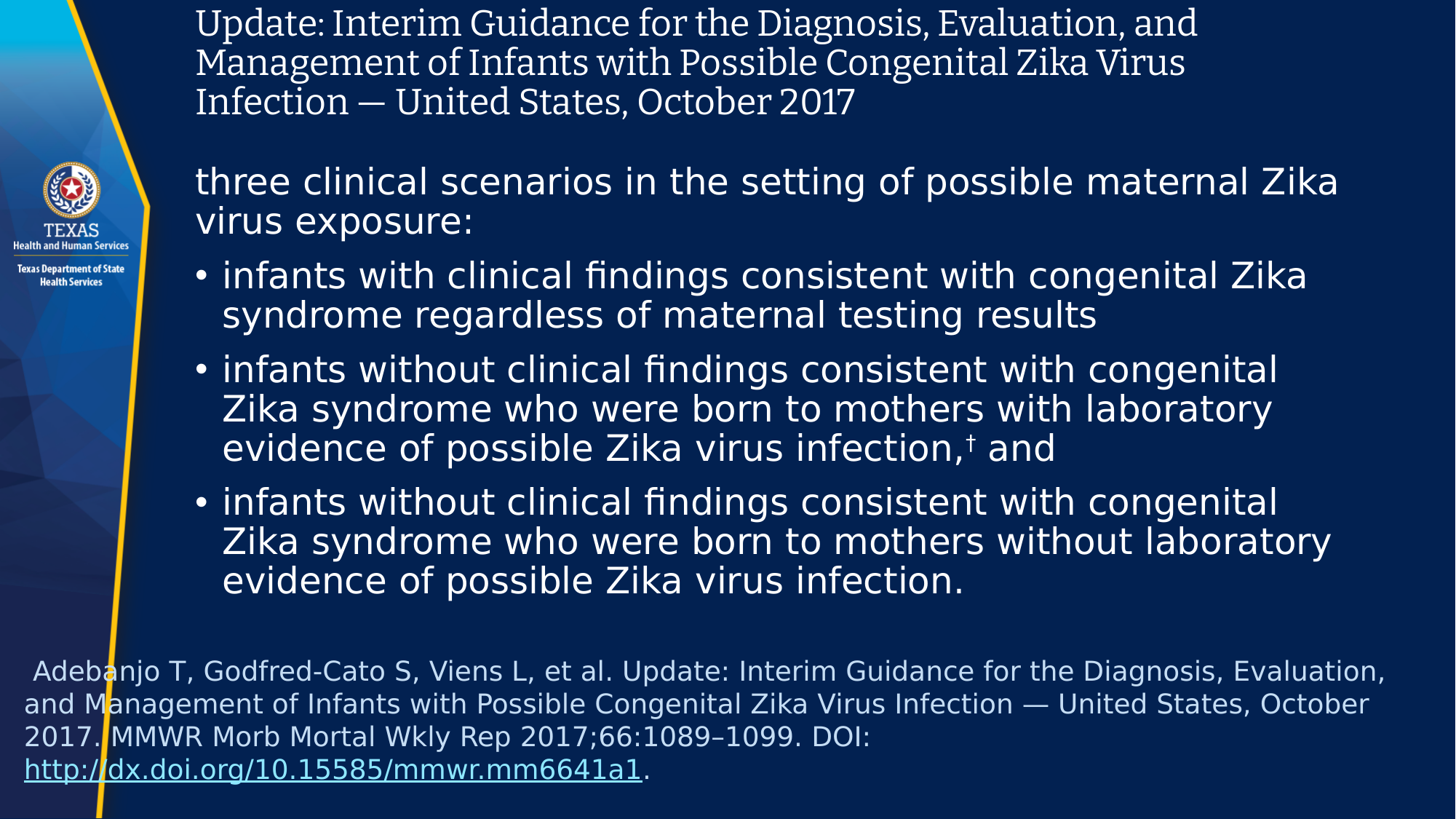

# Update: Interim Guidance for the Diagnosis, Evaluation, and Management of Infants with Possible Congenital Zika Virus Infection — United States, October 2017
three clinical scenarios in the setting of possible maternal Zika virus exposure:
infants with clinical findings consistent with congenital Zika syndrome regardless of maternal testing results
infants without clinical findings consistent with congenital Zika syndrome who were born to mothers with laboratory evidence of possible Zika virus infection,† and
infants without clinical findings consistent with congenital Zika syndrome who were born to mothers without laboratory evidence of possible Zika virus infection.
 Adebanjo T, Godfred-Cato S, Viens L, et al. Update: Interim Guidance for the Diagnosis, Evaluation, and Management of Infants with Possible Congenital Zika Virus Infection — United States, October 2017. MMWR Morb Mortal Wkly Rep 2017;66:1089–1099. DOI: http://dx.doi.org/10.15585/mmwr.mm6641a1.